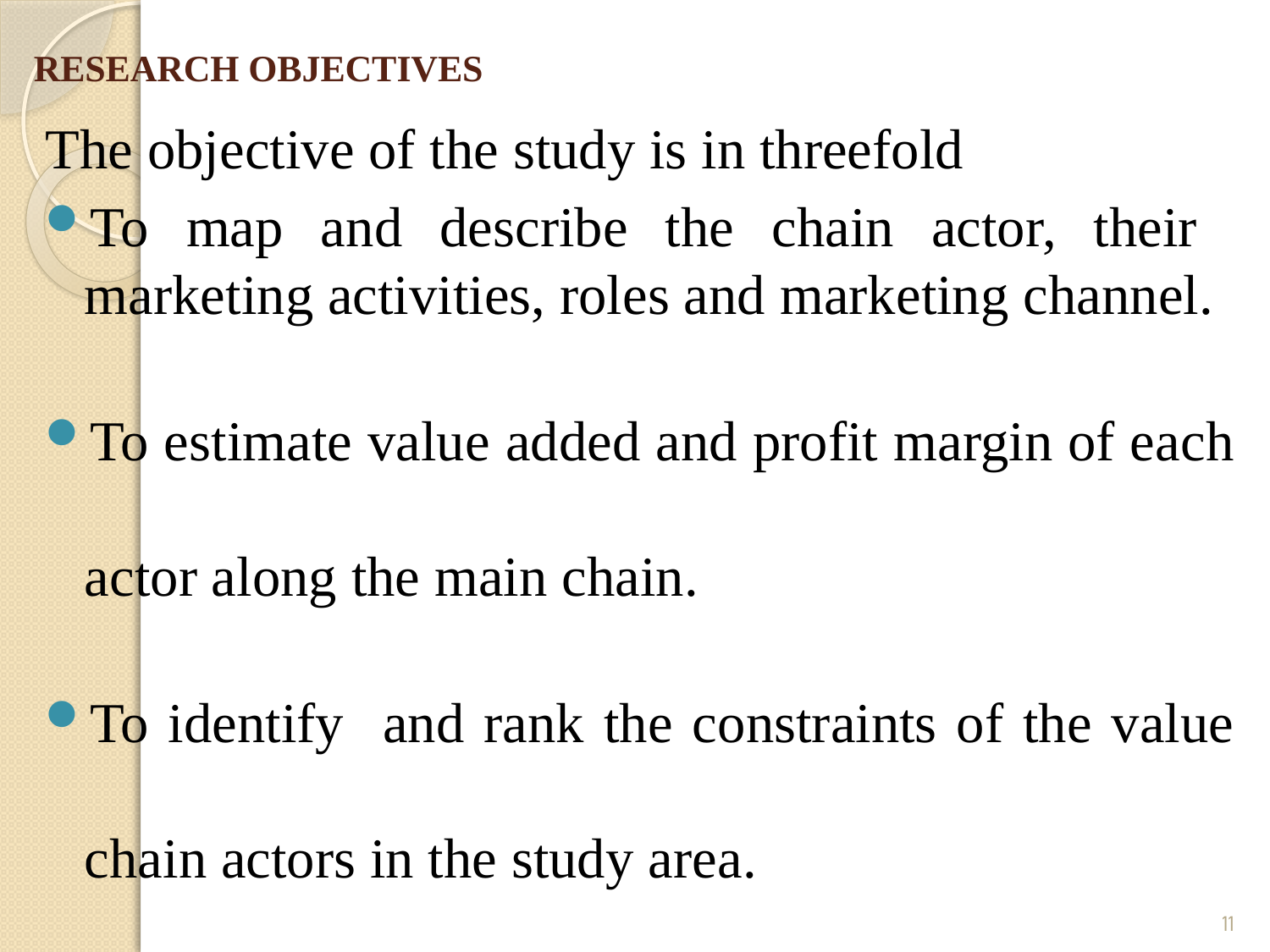

# RESEARCH OBJECTIVES
The objective of the study is in threefold
To map and describe the chain actor, their  marketing activities, roles and marketing channel.
To estimate value added and profit margin of each actor along the main chain.
To identify  and rank the constraints of the value chain actors in the study area.

11